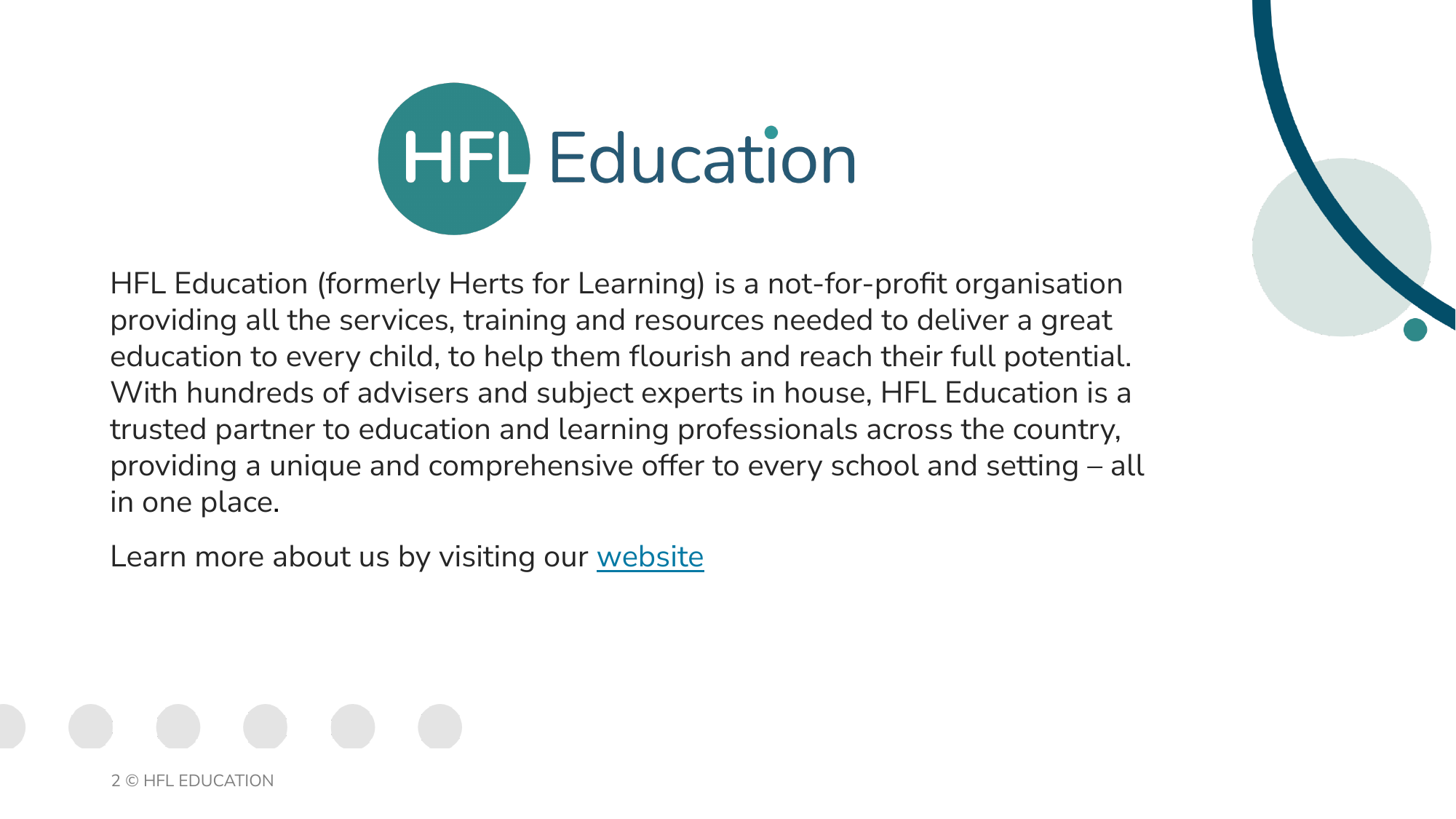

HFL Education (formerly Herts for Learning) is a not-for-profit organisation providing all the services, training and resources needed to deliver a great education to every child, to help them flourish and reach their full potential. With hundreds of advisers and subject experts in house, HFL Education is a trusted partner to education and learning professionals across the country, providing a unique and comprehensive offer to every school and setting – all in one place.
Learn more about us by visiting our website